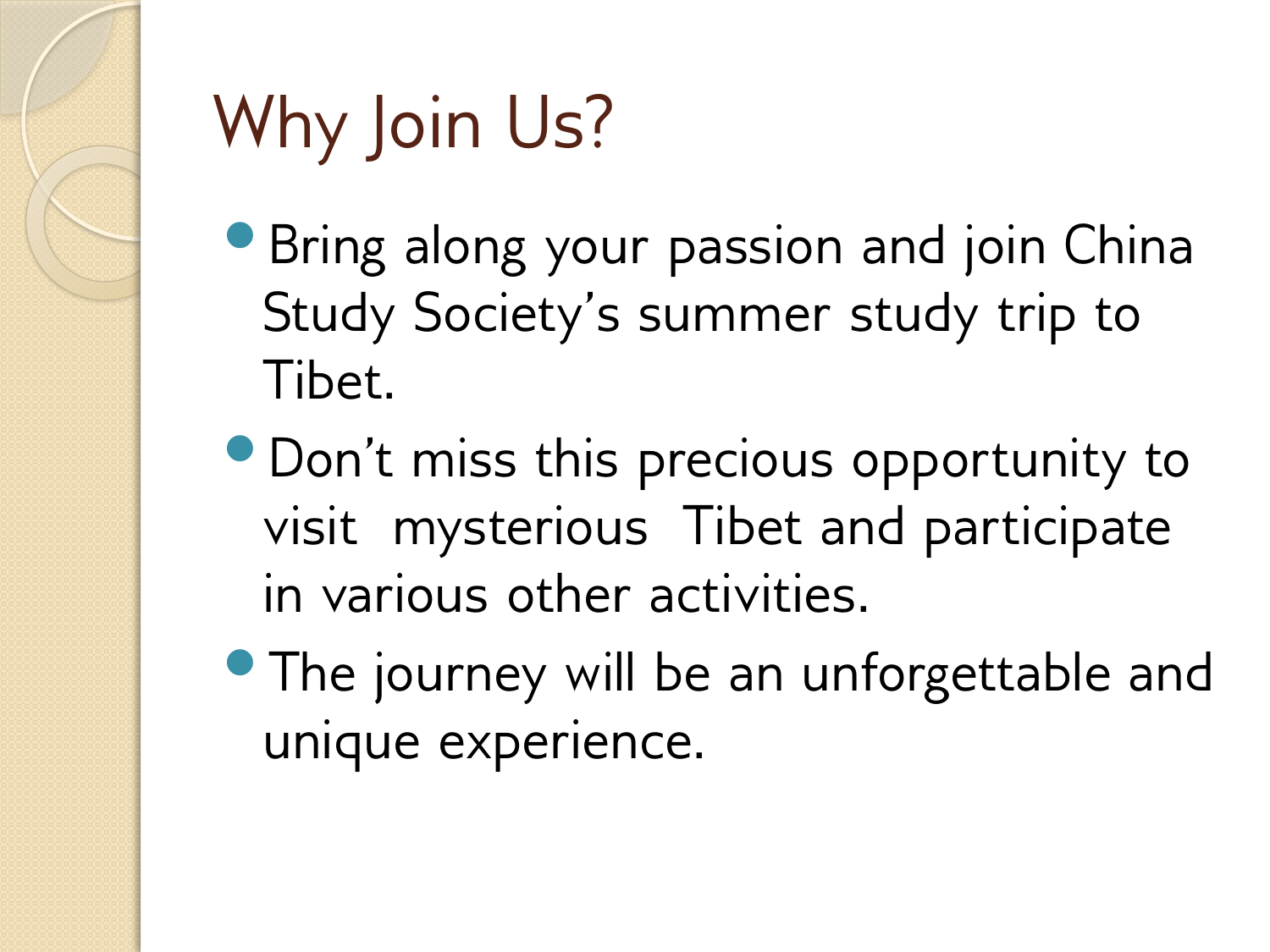

# Why Join Us?
Bring along your passion and join China Study Society’s summer study trip to Tibet.
Don’t miss this precious opportunity to visit  mysterious  Tibet and participate in various other activities.
The journey will be an unforgettable and unique experience.